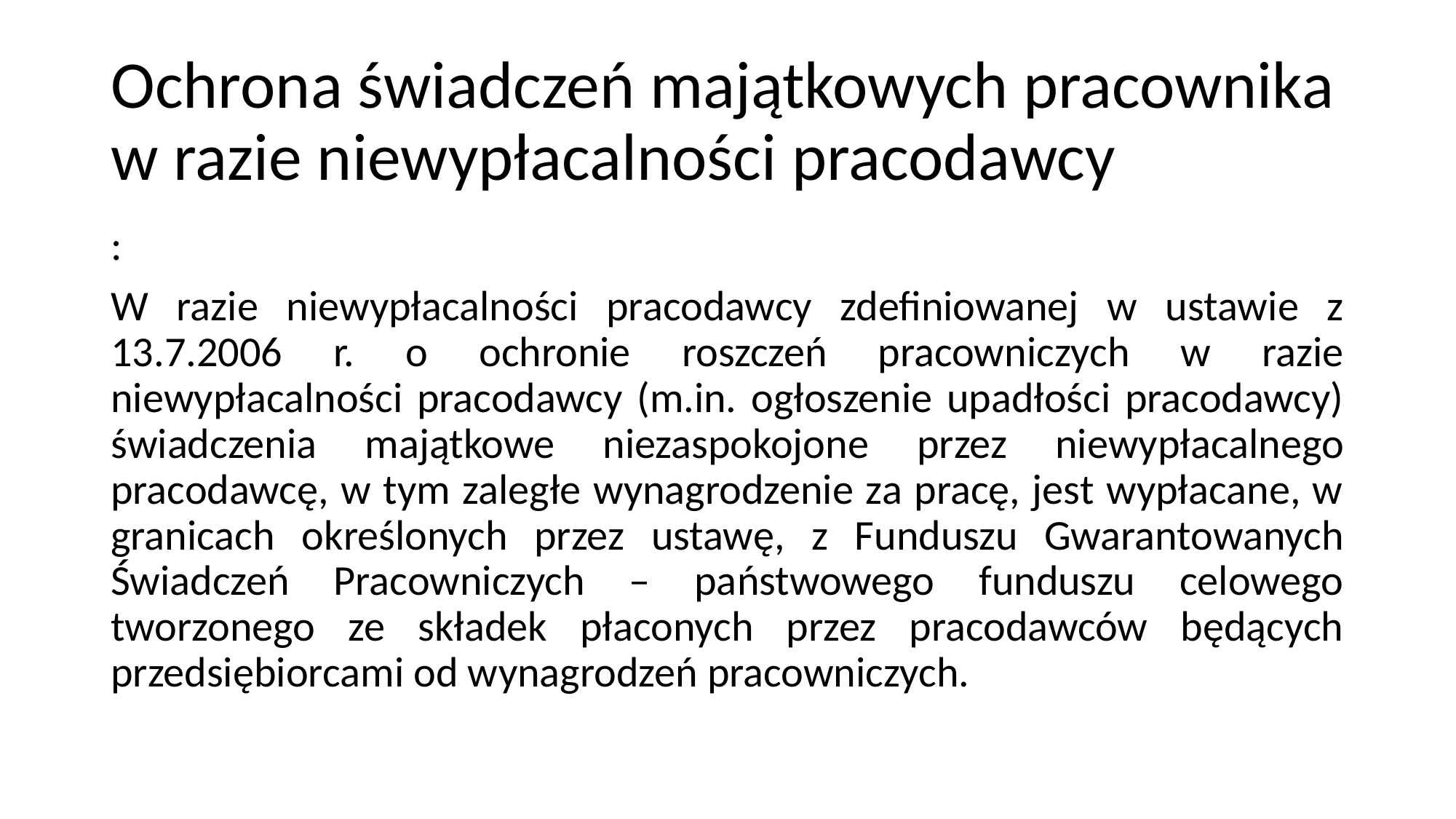

# Ochrona świadczeń majątkowych pracownika w razie niewypłacalności pracodawcy
:
W razie niewypłacalności pracodawcy zdefiniowanej w ustawie z 13.7.2006 r. o ochronie roszczeń pracowniczych w razie niewypłacalności pracodawcy (m.in. ogłoszenie upadłości pracodawcy) świadczenia majątkowe niezaspokojone przez niewypłacalnego pracodawcę, w tym zaległe wynagrodzenie za pracę, jest wypłacane, w granicach określonych przez ustawę, z Funduszu Gwarantowanych Świadczeń Pracowniczych – państwowego funduszu celowego tworzonego ze składek płaconych przez pracodawców będących przedsiębiorcami od wynagrodzeń pracowniczych.